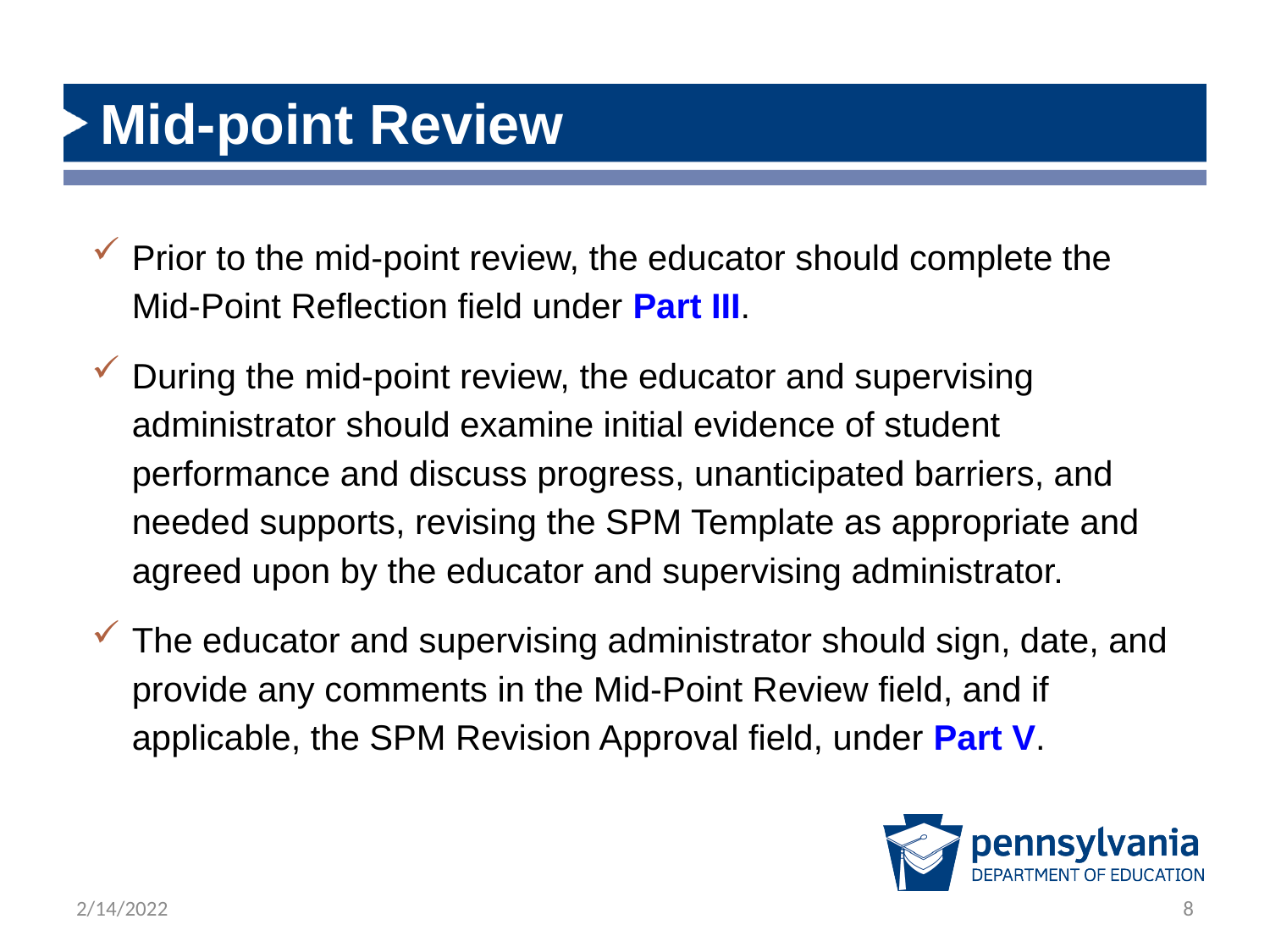

# Mid-point Review
Prior to the mid-point review, the educator should complete the Mid-Point Reflection field under Part III.
During the mid-point review, the educator and supervising administrator should examine initial evidence of student performance and discuss progress, unanticipated barriers, and needed supports, revising the SPM Template as appropriate and agreed upon by the educator and supervising administrator.
The educator and supervising administrator should sign, date, and provide any comments in the Mid-Point Review field, and if applicable, the SPM Revision Approval field, under Part V.
2/14/2022
8